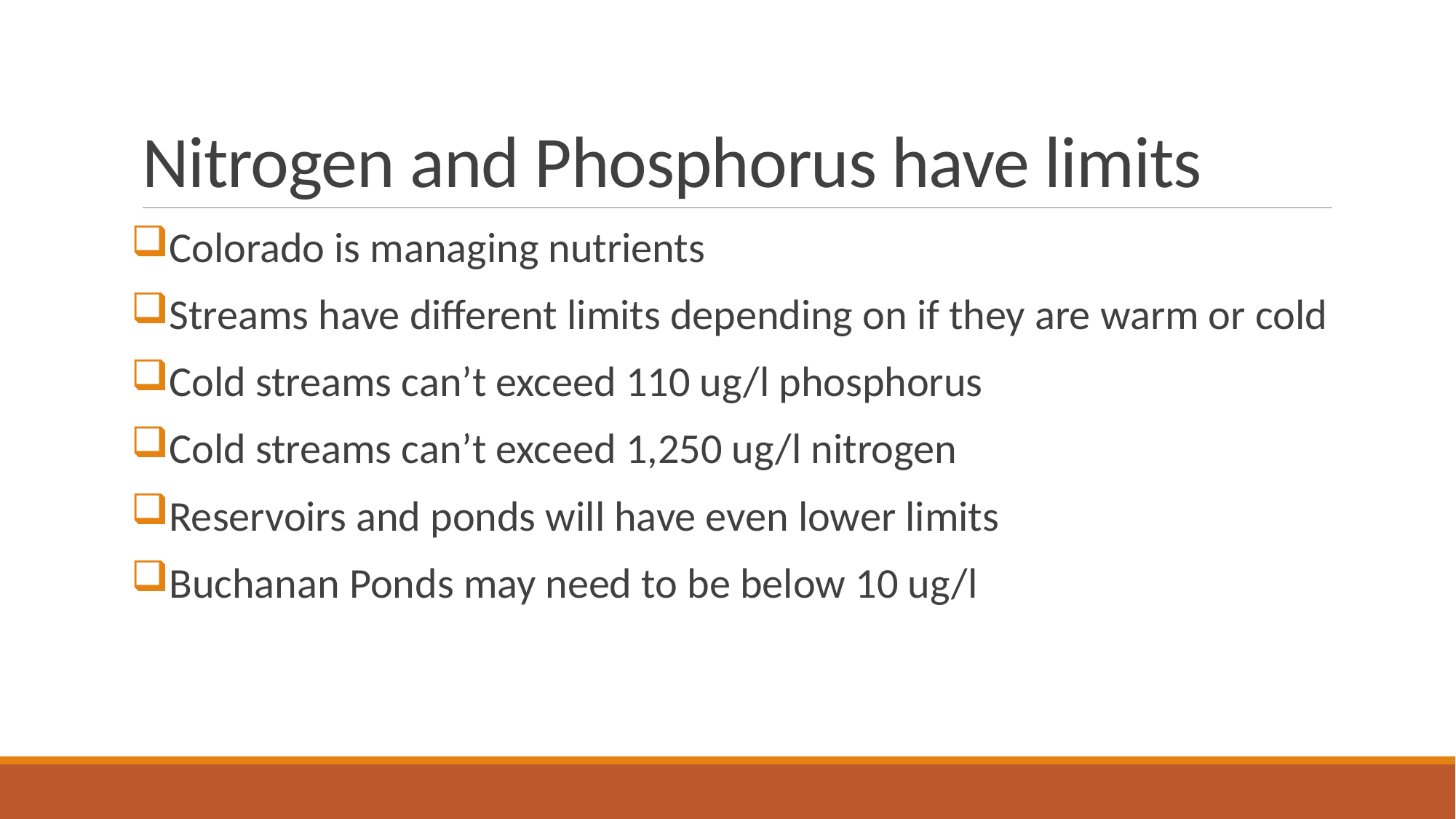

# Nitrogen and Phosphorus have limits
Colorado is managing nutrients
Streams have different limits depending on if they are warm or cold
Cold streams can’t exceed 110 ug/l phosphorus
Cold streams can’t exceed 1,250 ug/l nitrogen
Reservoirs and ponds will have even lower limits
Buchanan Ponds may need to be below 10 ug/l